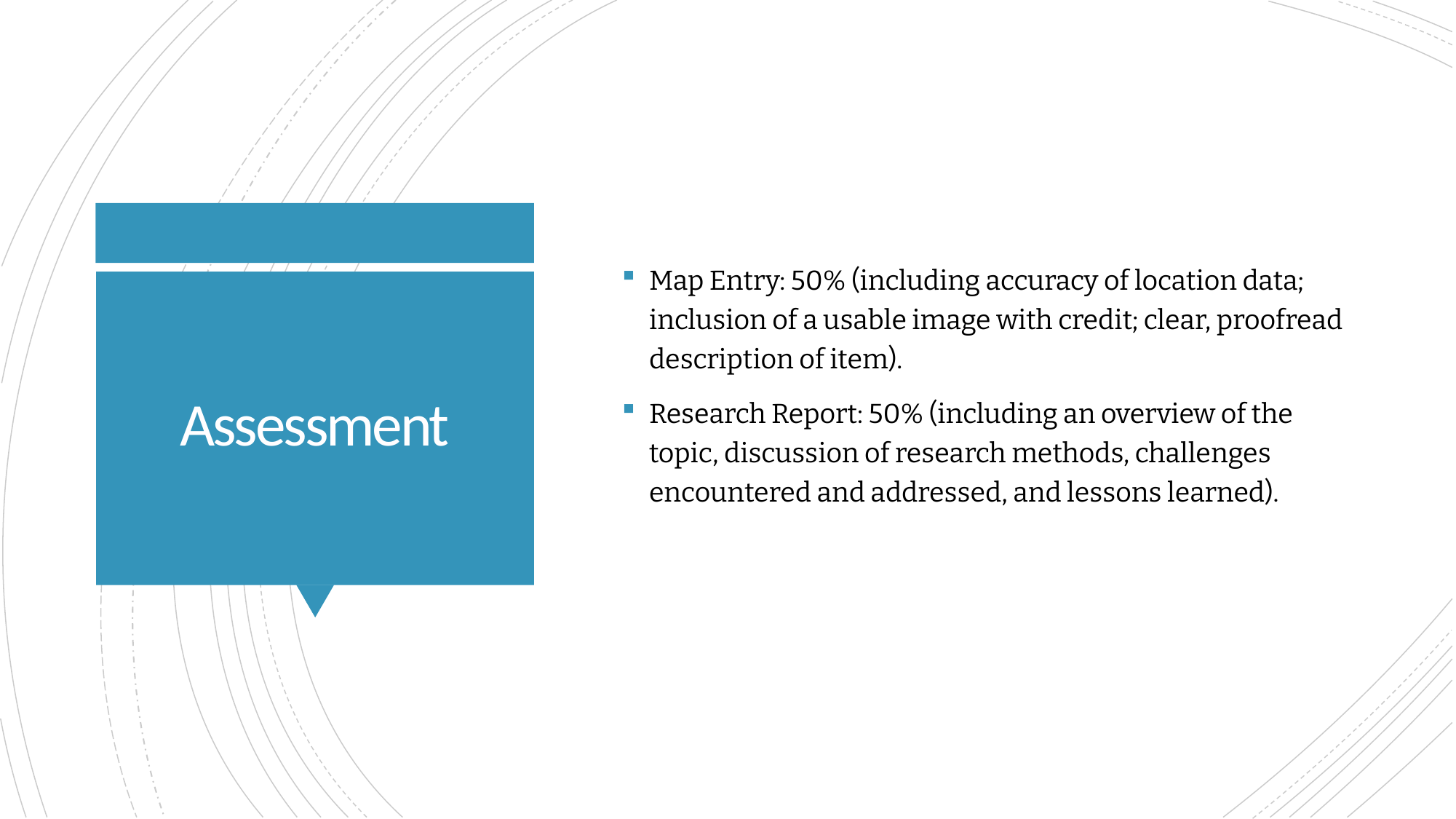

Map Entry: 50% (including accuracy of location data; inclusion of a usable image with credit; clear, proofread description of item).
Research Report: 50% (including an overview of the topic, discussion of research methods, challenges encountered and addressed, and lessons learned).

# Assessment